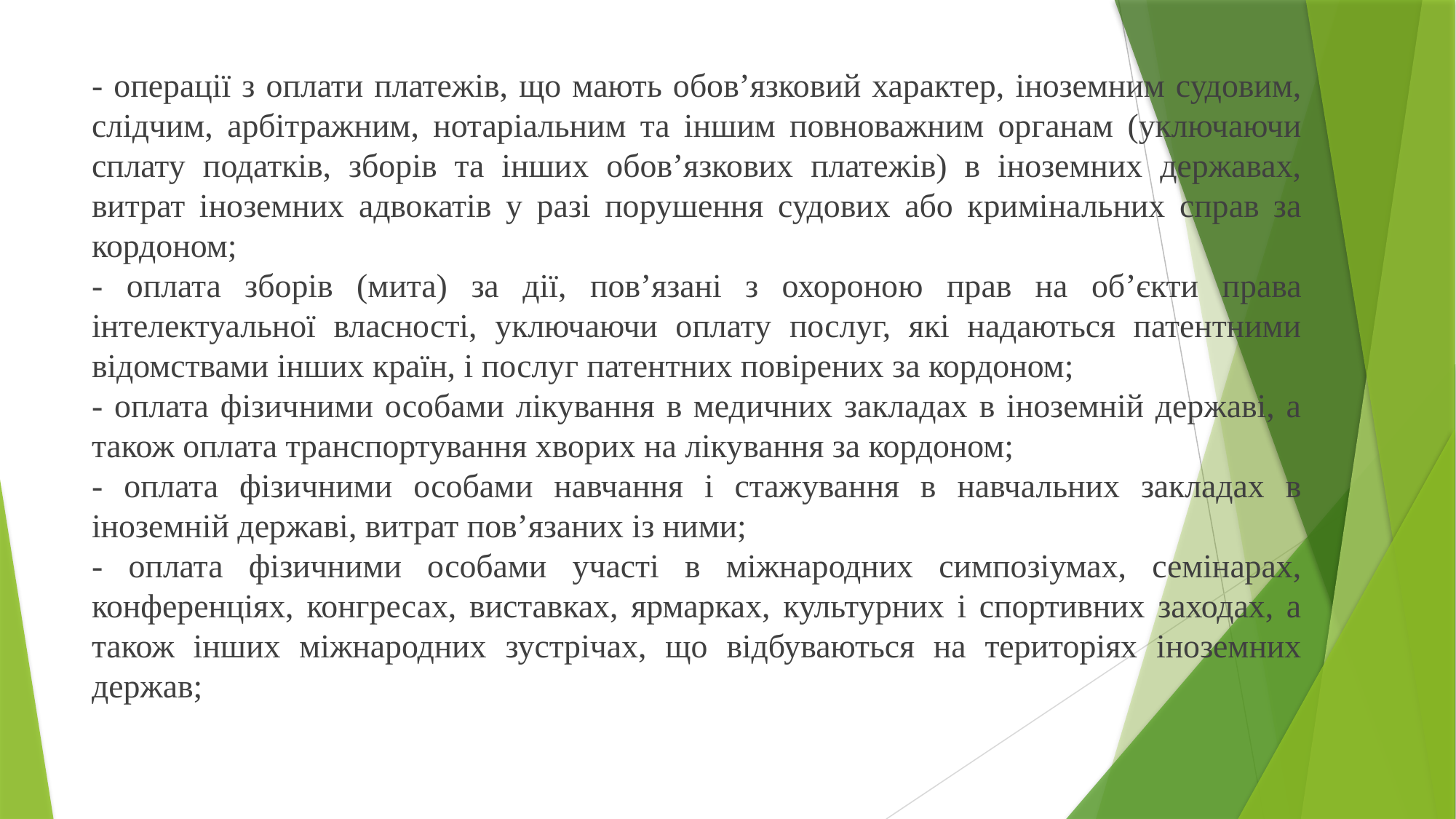

- операції з оплати платежів, що мають обов’язковий характер, іноземним судовим, слідчим, арбітражним, нотаріальним та іншим повноважним органам (уключаючи сплату податків, зборів та інших обов’язкових платежів) в іноземних державах, витрат іноземних адвокатів у разі порушення судових або кримінальних справ за кордоном;
- оплата зборів (мита) за дії, пов’язані з охороною прав на об’єкти права інтелектуальної власності, уключаючи оплату послуг, які надаються патентними відомствами інших країн, і послуг патентних повірених за кордоном;
- оплата фізичними особами лікування в медичних закладах в іноземній державі, а також оплата транспортування хворих на лікування за кордоном;
- оплата фізичними особами навчання і стажування в навчальних закладах в іноземній державі, витрат пов’язаних із ними;
- оплата фізичними особами участі в міжнародних симпозіумах, семінарах, конференціях, конгресах, виставках, ярмарках, культурних і спортивних заходах, а також інших міжнародних зустрічах, що відбуваються на територіях іноземних держав;